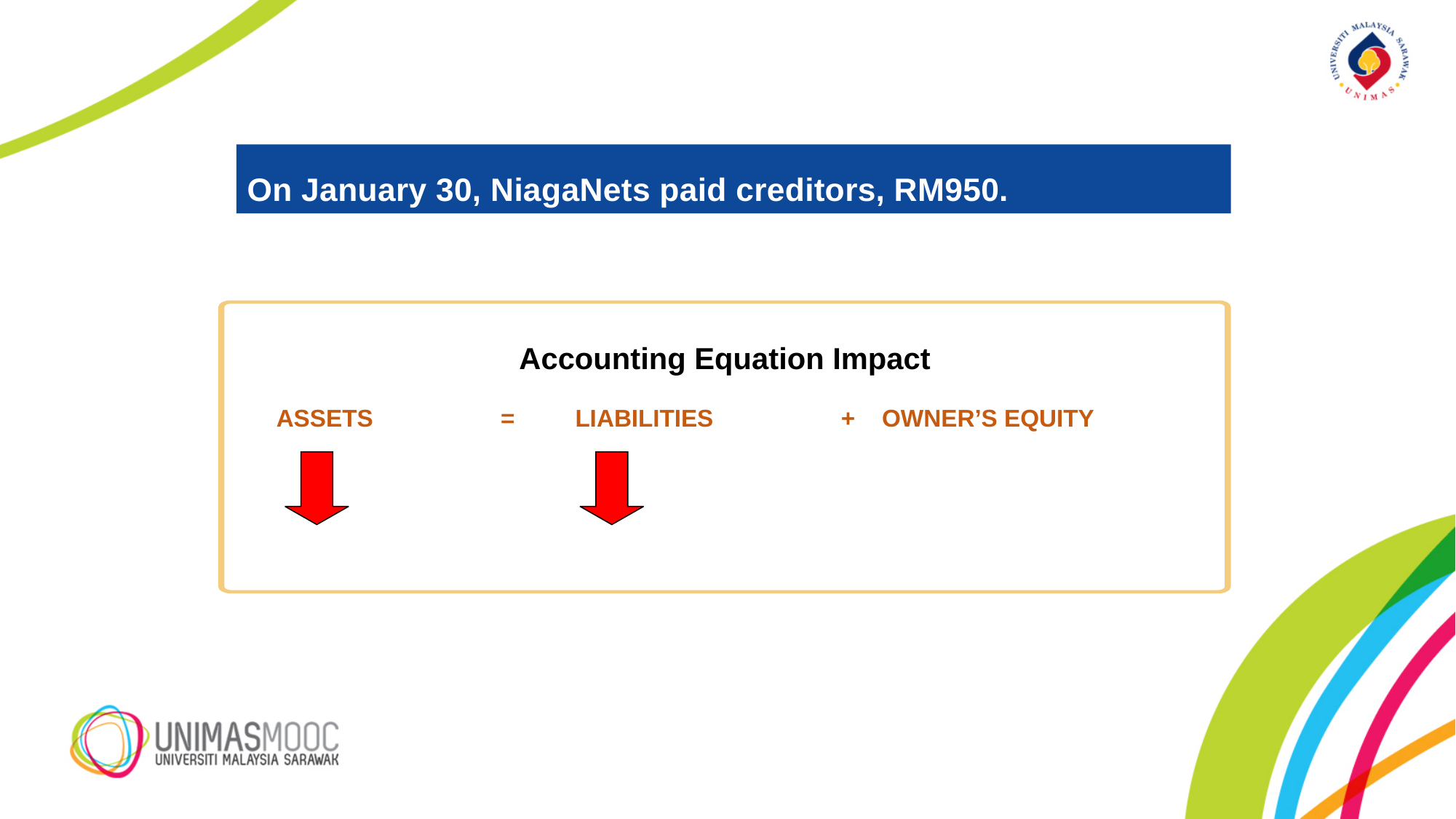

On January 30, NiagaNets paid creditors, RM950.

Accounting Equation Impact
ASSETS                   =         LIABILITIES                   +    OWNER’S EQUITY

increase
increase